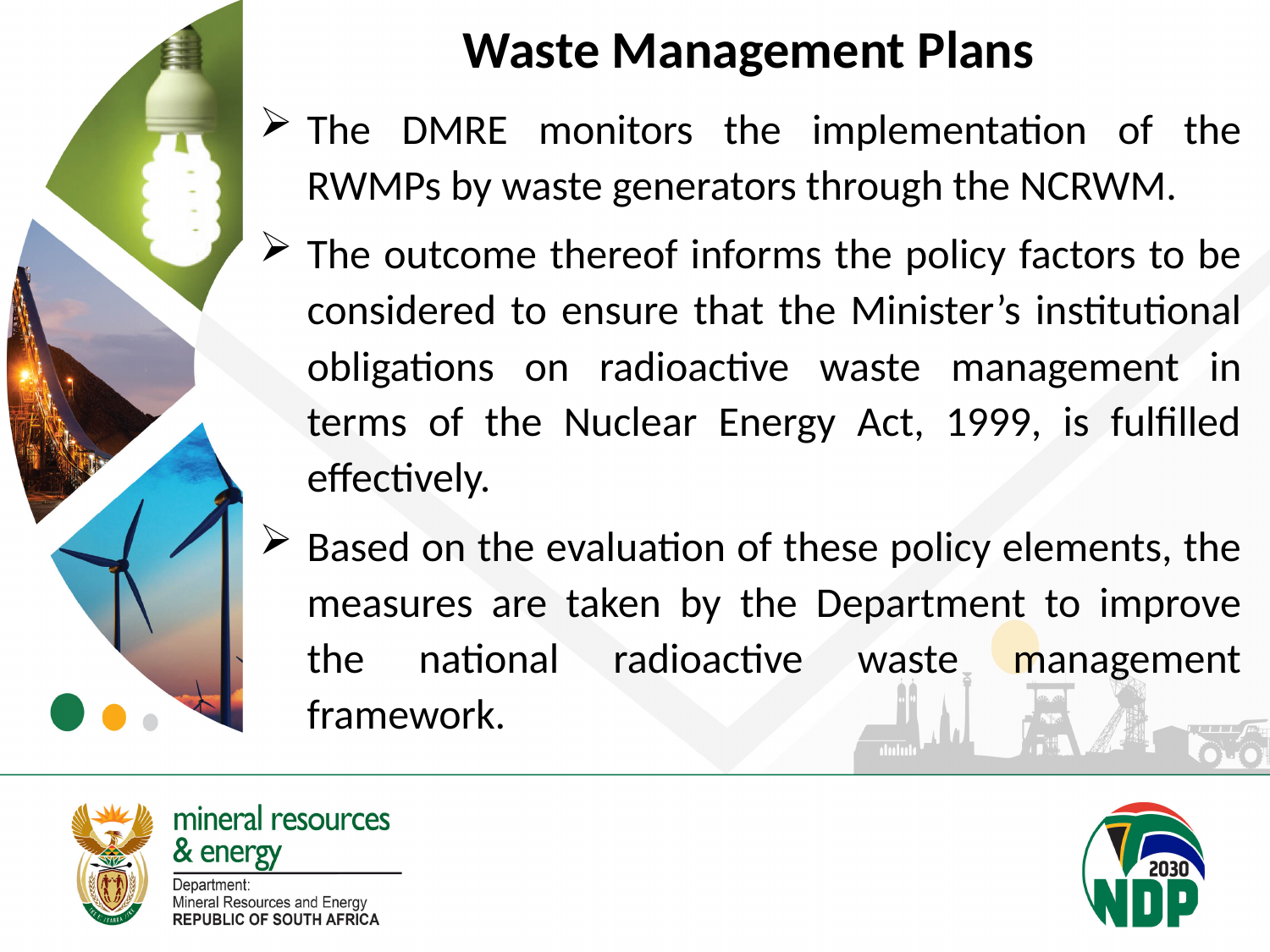

# Waste Management Plans
The DMRE monitors the implementation of the RWMPs by waste generators through the NCRWM.
The outcome thereof informs the policy factors to be considered to ensure that the Minister’s institutional obligations on radioactive waste management in terms of the Nuclear Energy Act, 1999, is fulfilled effectively.
Based on the evaluation of these policy elements, the measures are taken by the Department to improve the national radioactive waste management framework.